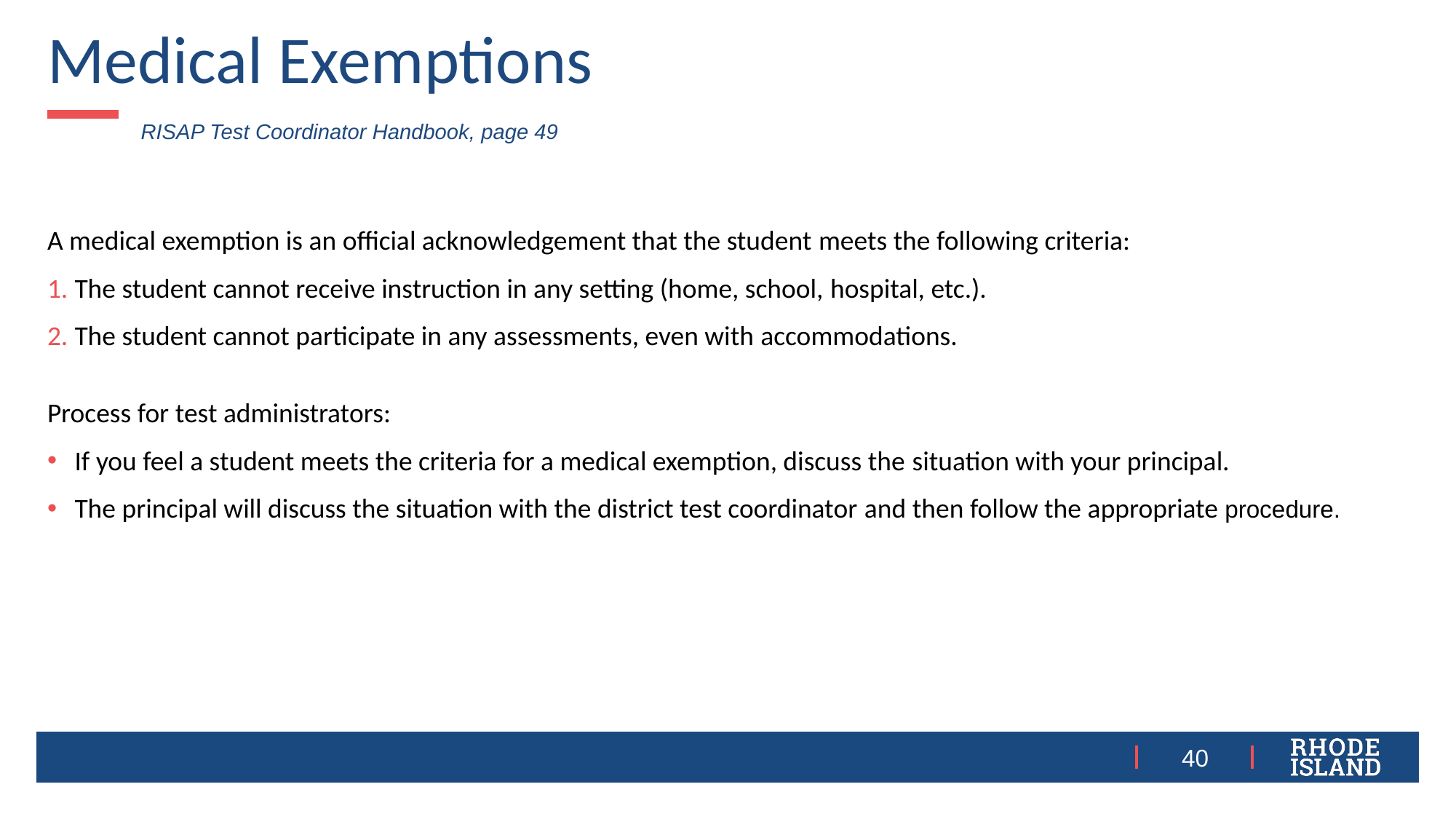

# Medical Exemptions
RISAP Test Coordinator Handbook, page 49​
A medical exemption is an official acknowledgement that the student meets the following criteria:
The student cannot receive instruction in any setting (home, school, hospital, etc.).
The student cannot participate in any assessments, even with accommodations.
Process for test administrators:
If you feel a student meets the criteria for a medical exemption, discuss the situation with your principal.
The principal will discuss the situation with the district test coordinator and then follow the appropriate procedure.
40